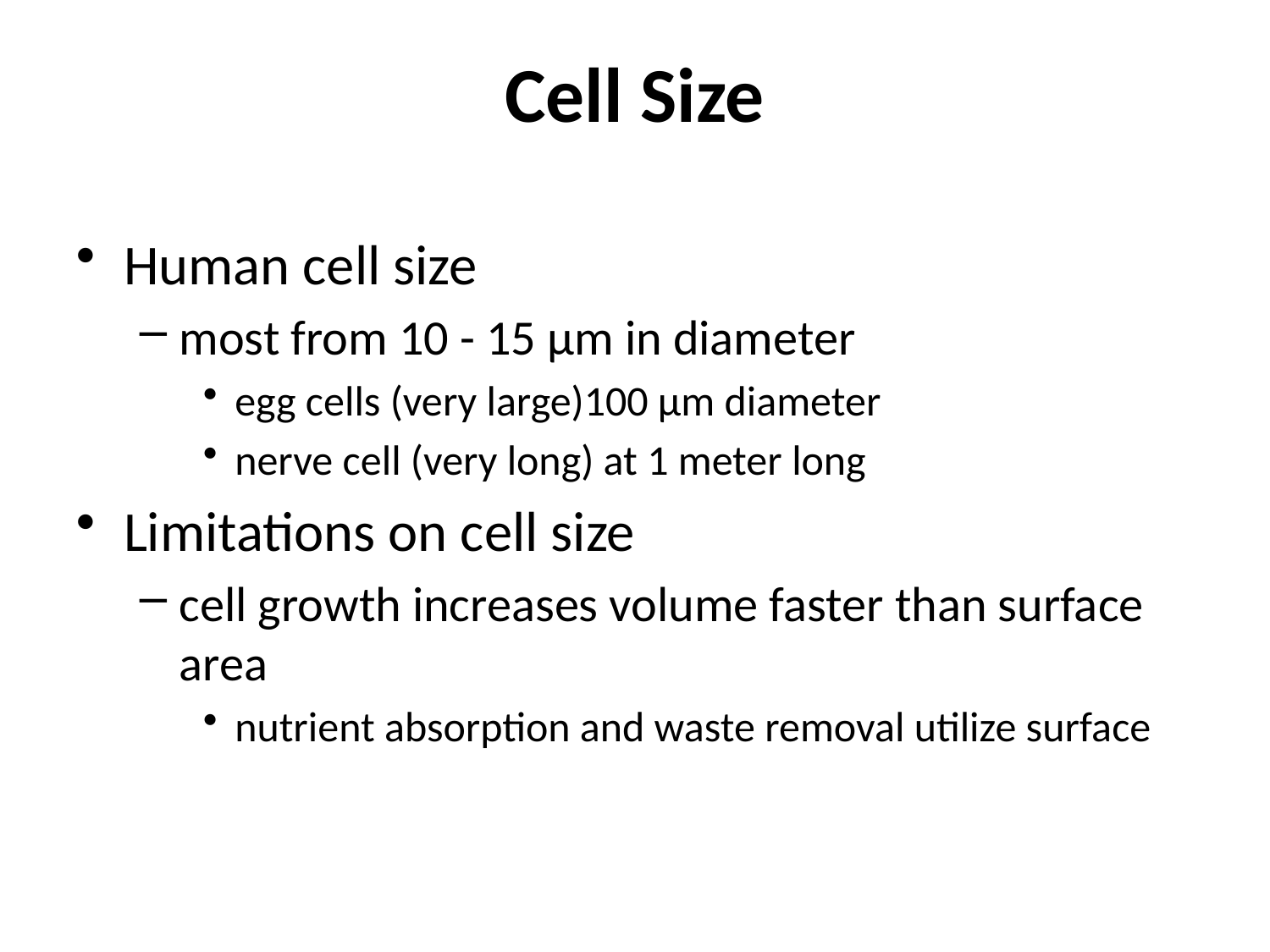

Cell Size
Human cell size
most from 10 - 15 µm in diameter
egg cells (very large)100 µm diameter
nerve cell (very long) at 1 meter long
Limitations on cell size
cell growth increases volume faster than surface area
nutrient absorption and waste removal utilize surface